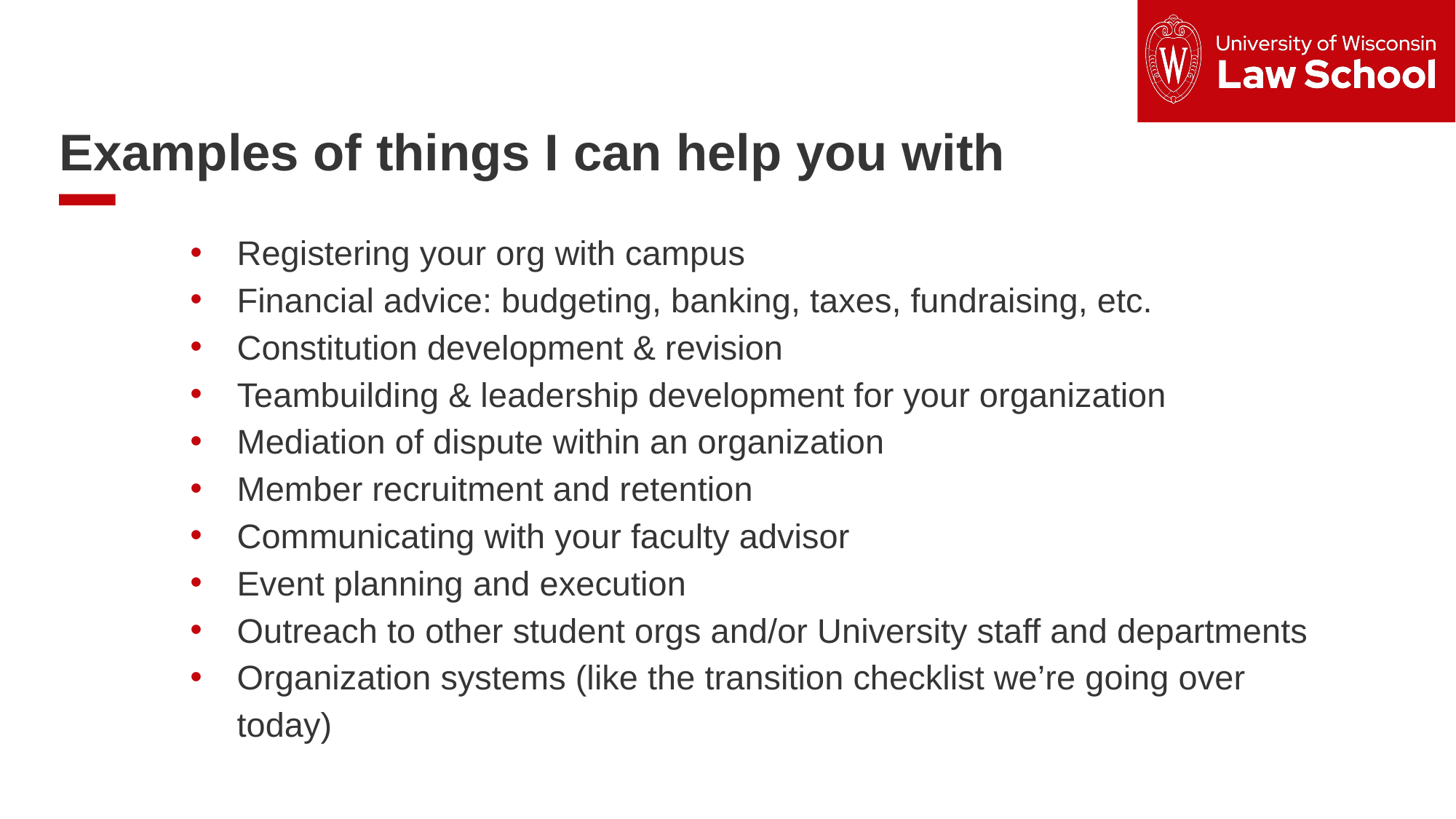

Examples of things I can help you with
Registering your org with campus
Financial advice: budgeting, banking, taxes, fundraising, etc.
Constitution development & revision
Teambuilding & leadership development for your organization
Mediation of dispute within an organization
Member recruitment and retention
Communicating with your faculty advisor
Event planning and execution
Outreach to other student orgs and/or University staff and departments
Organization systems (like the transition checklist we’re going over today)